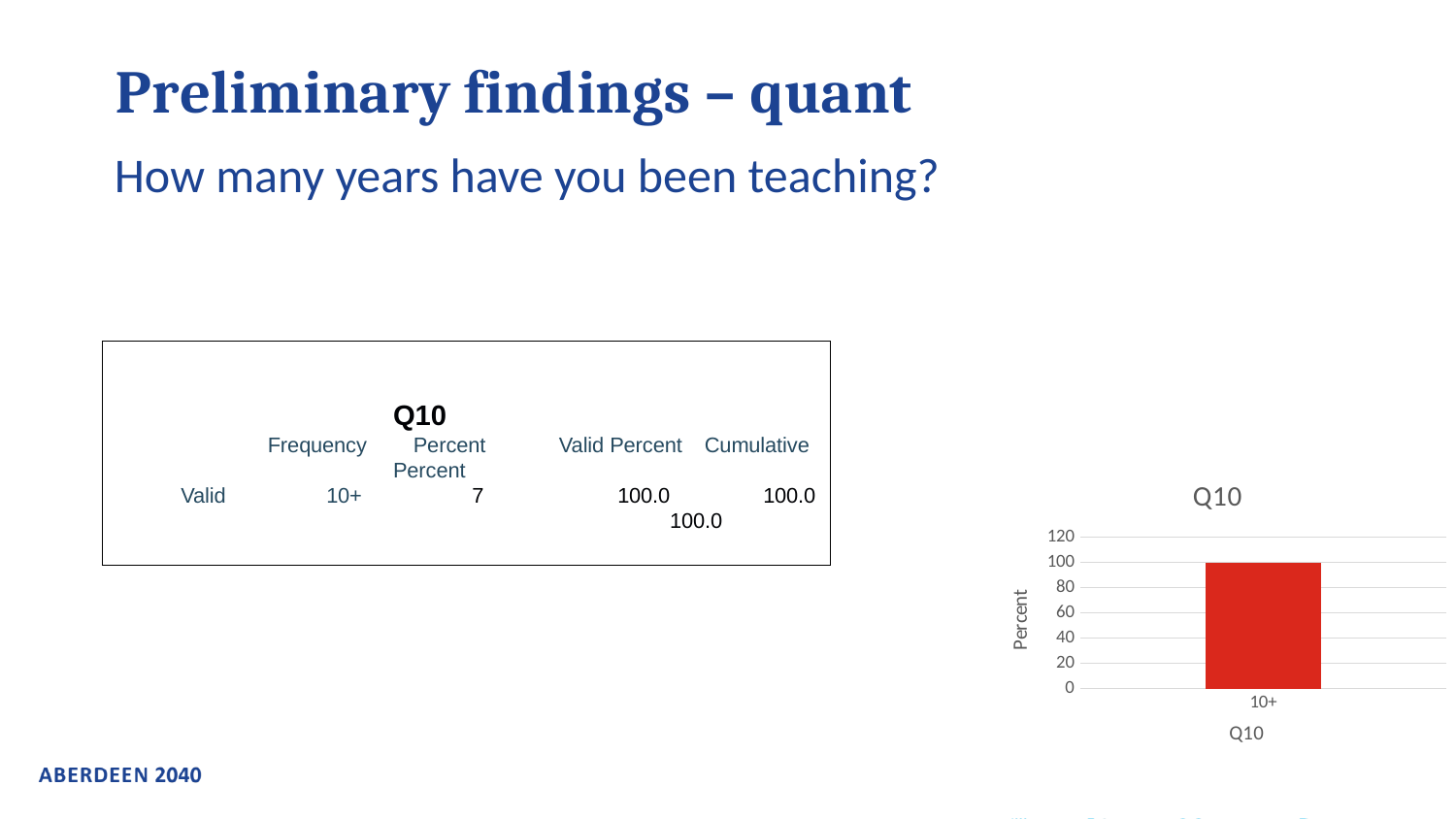

# Preliminary findings – quant
How many years have you been teaching?

Q10
	Frequency	Percent	Valid Percent	Cumulative Percent
Valid	10+	7	100.0	100.0	100.0

### Chart: Q10

| Category |  |
|---|---|
| 10+ | 100.0 |